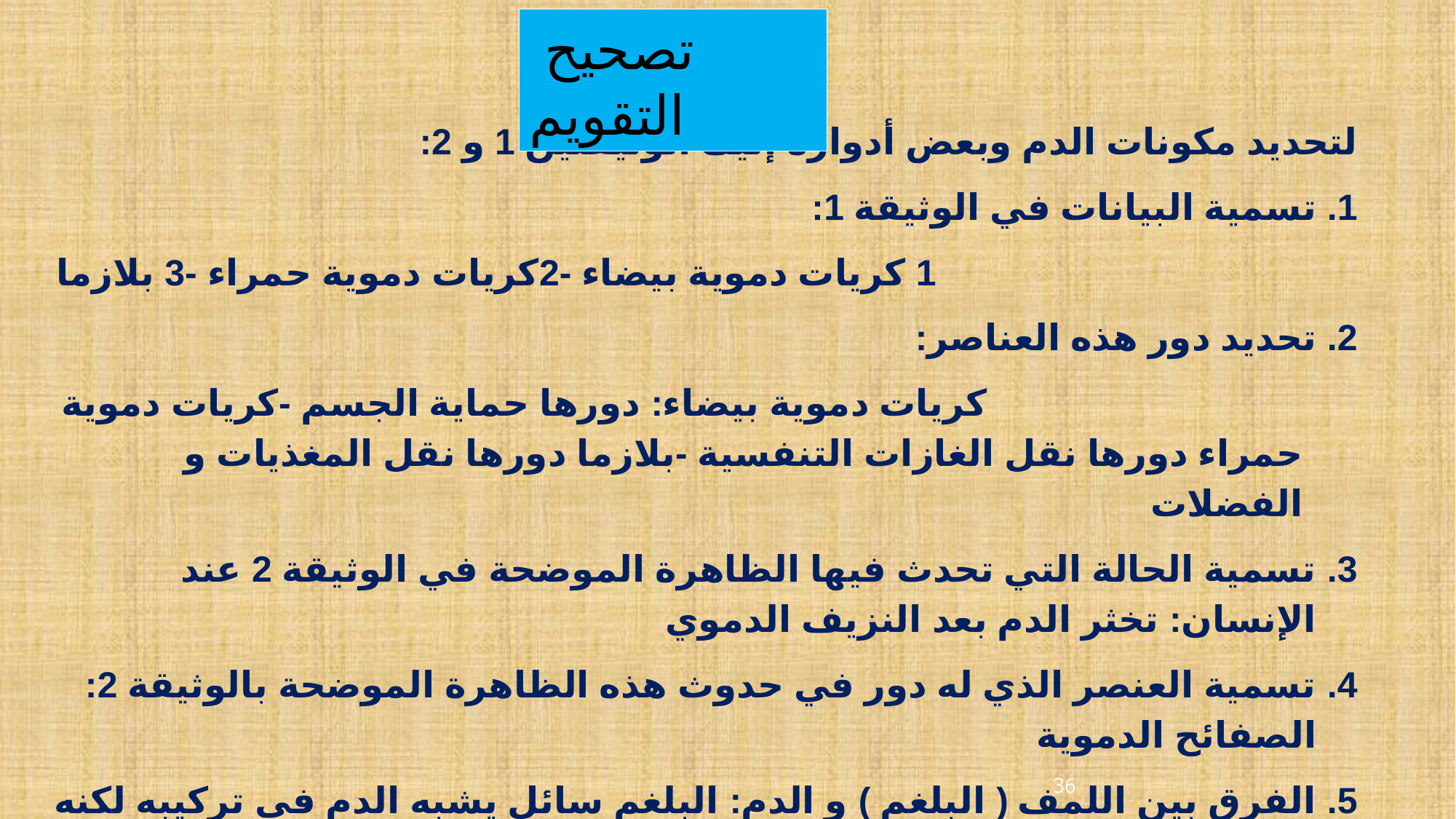

الجواب

 تصحيح التقويم
لتحديد مكونات الدم وبعض أدواره إليك الوثيقتين 1 و 2:
تسمية البيانات في الوثيقة 1:
                                    1 كريات دموية بيضاء -2كريات دموية حمراء -3 بلازما
تحديد دور هذه العناصر:
                               كريات دموية بيضاء: دورها حماية الجسم -كريات دموية حمراء دورها نقل الغازات التنفسية -بلازما دورها نقل المغذيات و الفضلات
تسمية الحالة التي تحدث فيها الظاهرة الموضحة في الوثيقة 2 عند الإنسان: تخثر الدم بعد النزيف الدموي
تسمية العنصر الذي له دور في حدوث هذه الظاهرة الموضحة بالوثيقة 2: الصفائح الدموية
الفرق بين اللمف ( البلغم ) و الدم: البلغم سائل يشبه الدم في تركيبه لكنه خال من الكريات الدموية الحمراء
36